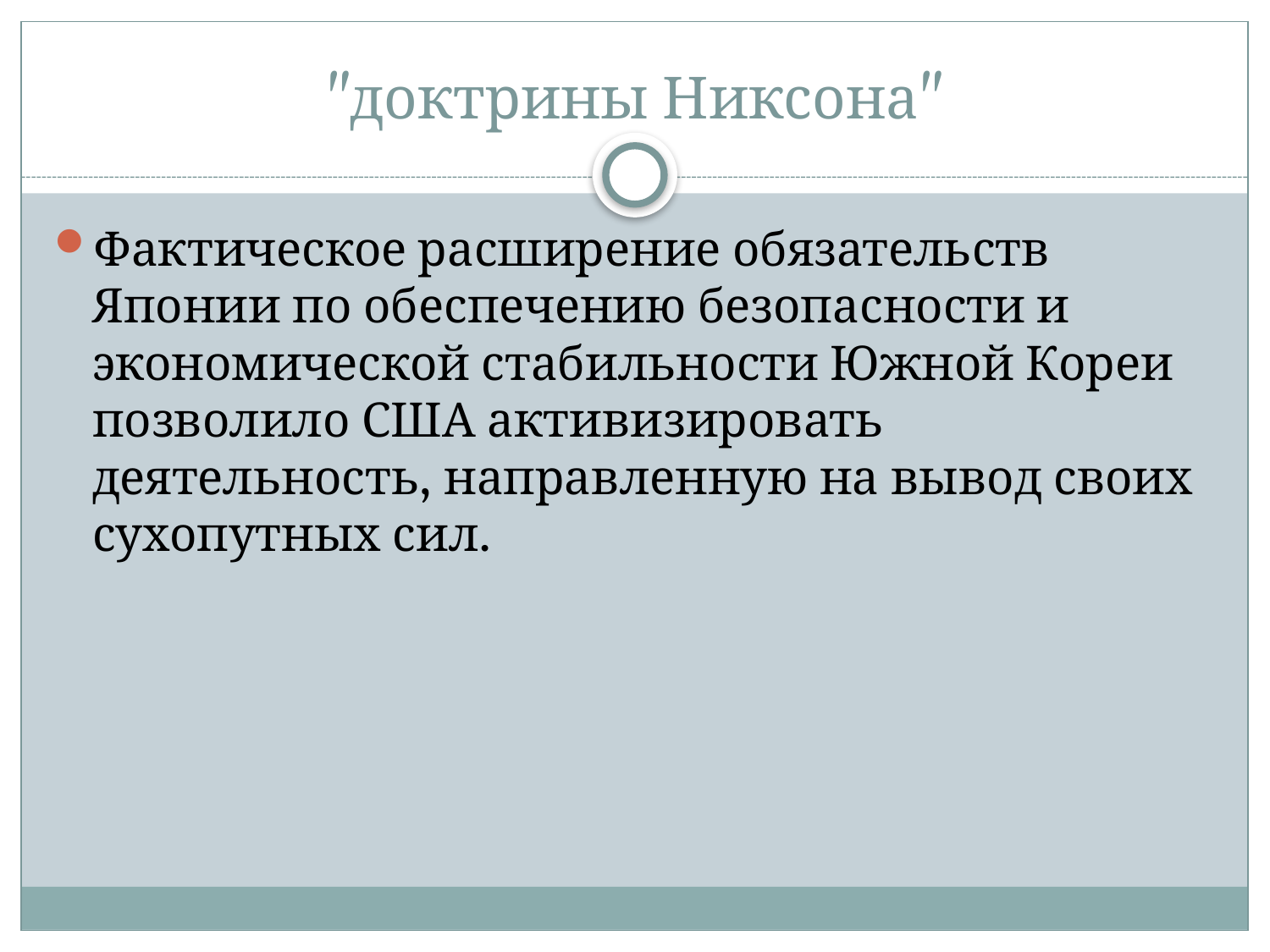

# "доктрины Никсона"
Фактическое расширение обязательств Японии по обеспечению безопасности и экономической стабильности Южной Кореи позволило США активизировать деятельность, направленную на вывод своих сухопутных сил.